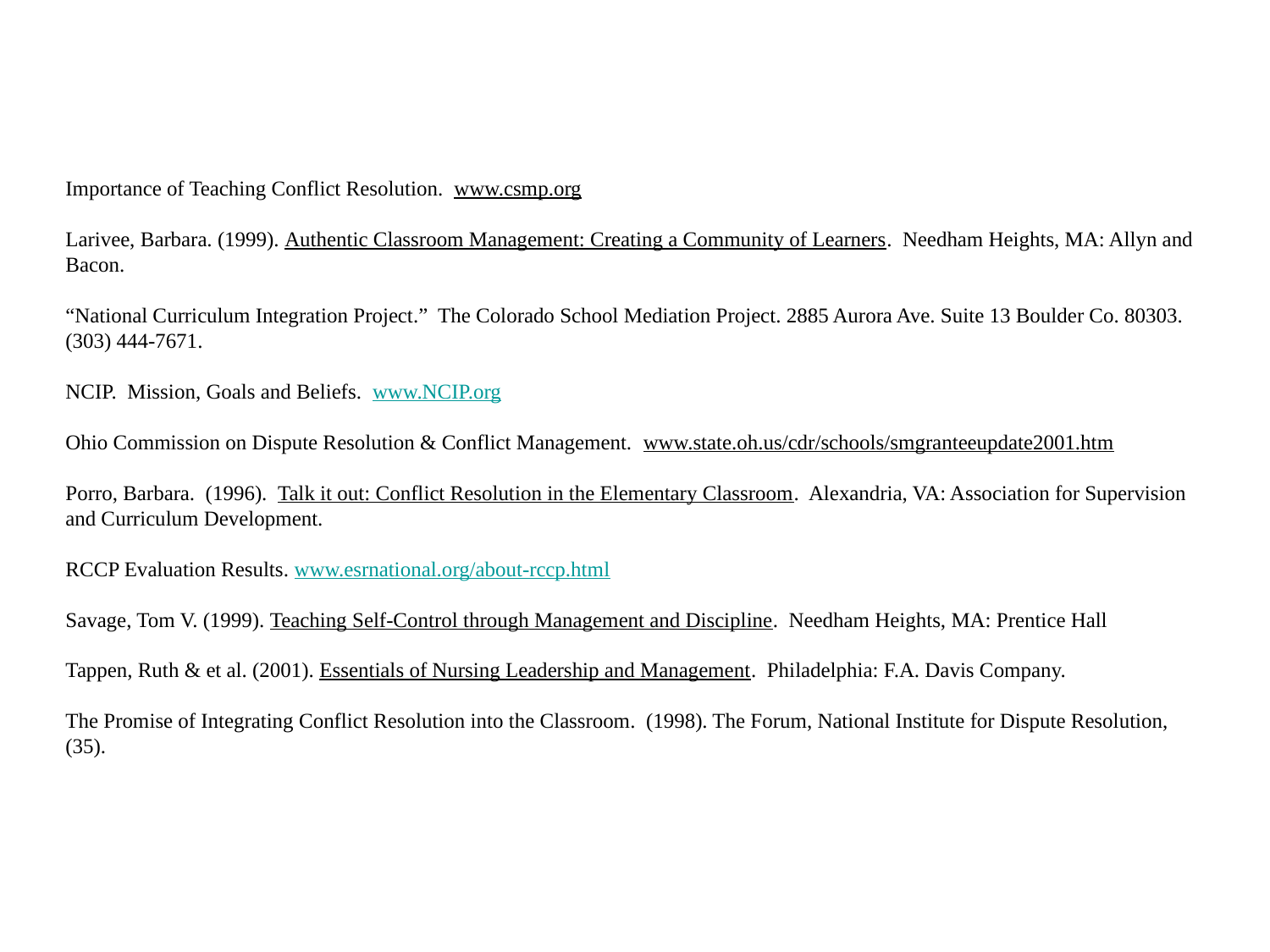

# Importance of Teaching Conflict Resolution.  www.csmp.org Larivee, Barbara. (1999). Authentic Classroom Management: Creating a Community of Learners.  Needham Heights, MA: Allyn and Bacon. “National Curriculum Integration Project.”  The Colorado School Mediation Project. 2885 Aurora Ave. Suite 13 Boulder Co. 80303.  (303) 444-7671. NCIP.  Mission, Goals and Beliefs.  www.NCIP.org Ohio Commission on Dispute Resolution & Conflict Management.  www.state.oh.us/cdr/schools/smgranteeupdate2001.htm Porro, Barbara.  (1996).  Talk it out: Conflict Resolution in the Elementary Classroom.  Alexandria, VA: Association for Supervision and Curriculum Development. RCCP Evaluation Results. www.esrnational.org/about-rccp.html Savage, Tom V. (1999). Teaching Self-Control through Management and Discipline.  Needham Heights, MA: Prentice Hall Tappen, Ruth & et al. (2001). Essentials of Nursing Leadership and Management.  Philadelphia: F.A. Davis Company. The Promise of Integrating Conflict Resolution into the Classroom.  (1998). The Forum, National Institute for Dispute Resolution, (35).